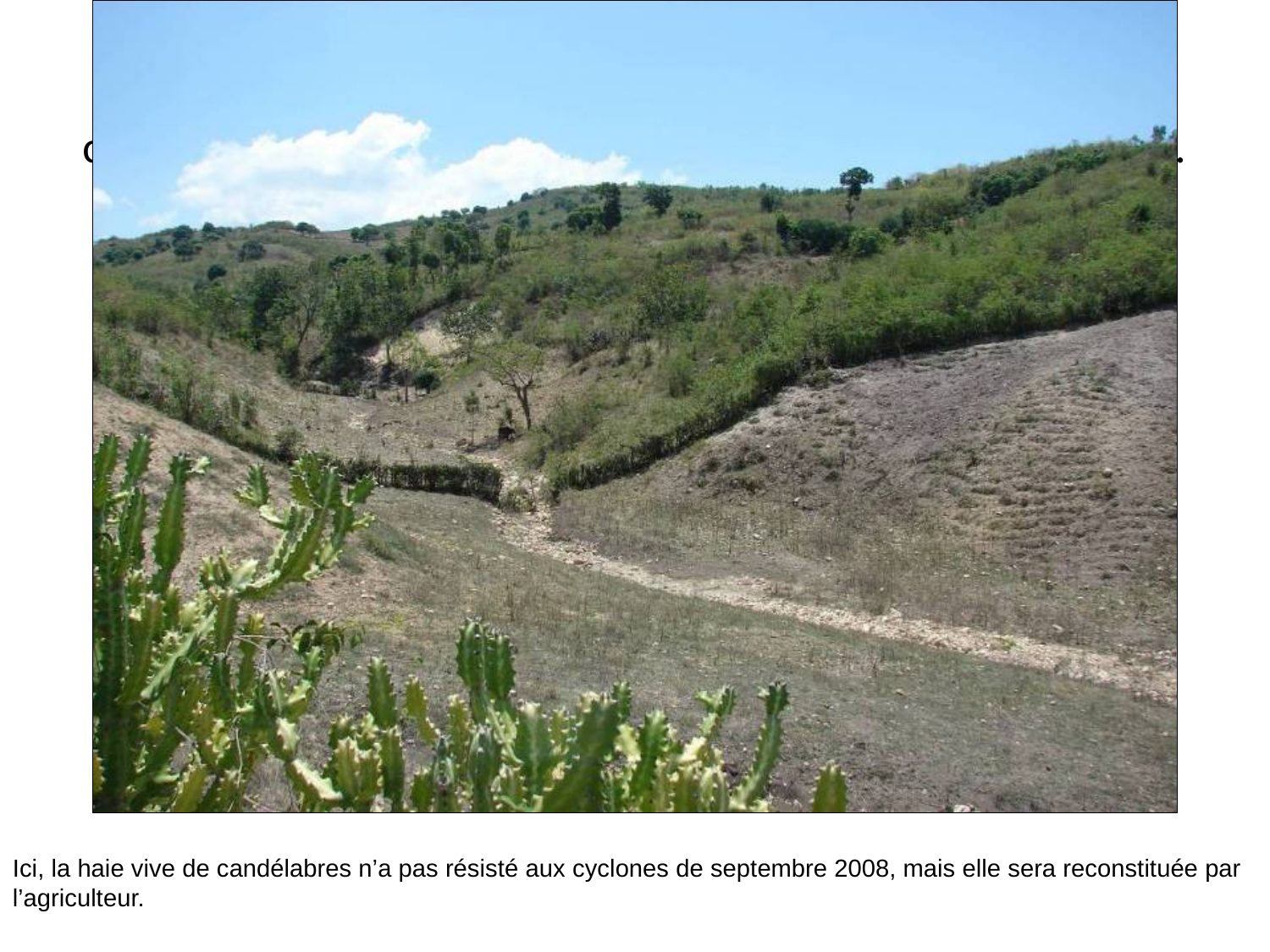

# La ravine Tia Crête vue vers l’amont. La haie vive de candélabres n’a pas résisté aux cyclones de septembre 2008.
Ici, la haie vive de candélabres n’a pas résisté aux cyclones de septembre 2008, mais elle sera reconstituée par l’agriculteur.